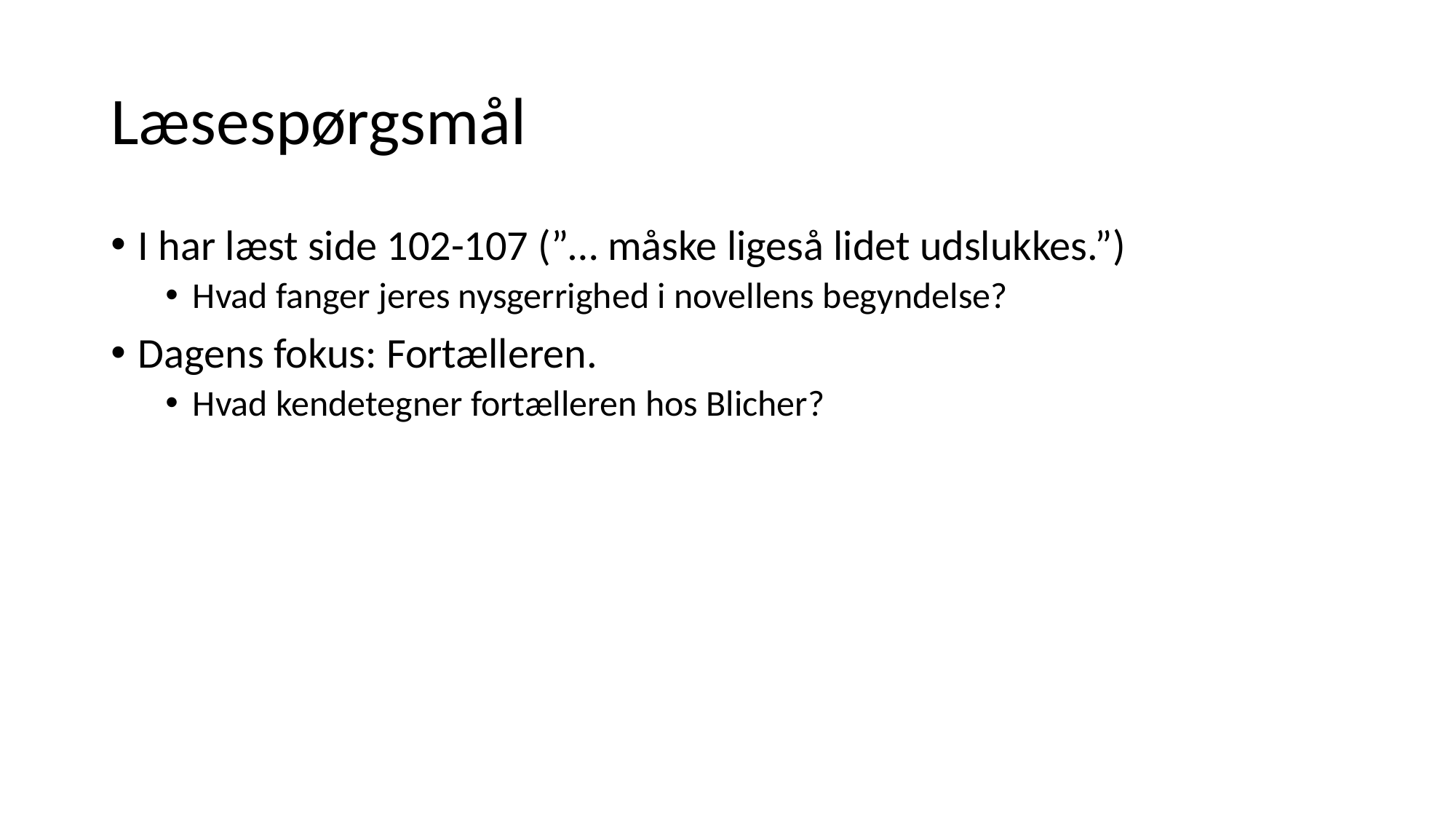

# Læsespørgsmål
I har læst side 102-107 (”… måske ligeså lidet udslukkes.”)
Hvad fanger jeres nysgerrighed i novellens begyndelse?
Dagens fokus: Fortælleren.
Hvad kendetegner fortælleren hos Blicher?